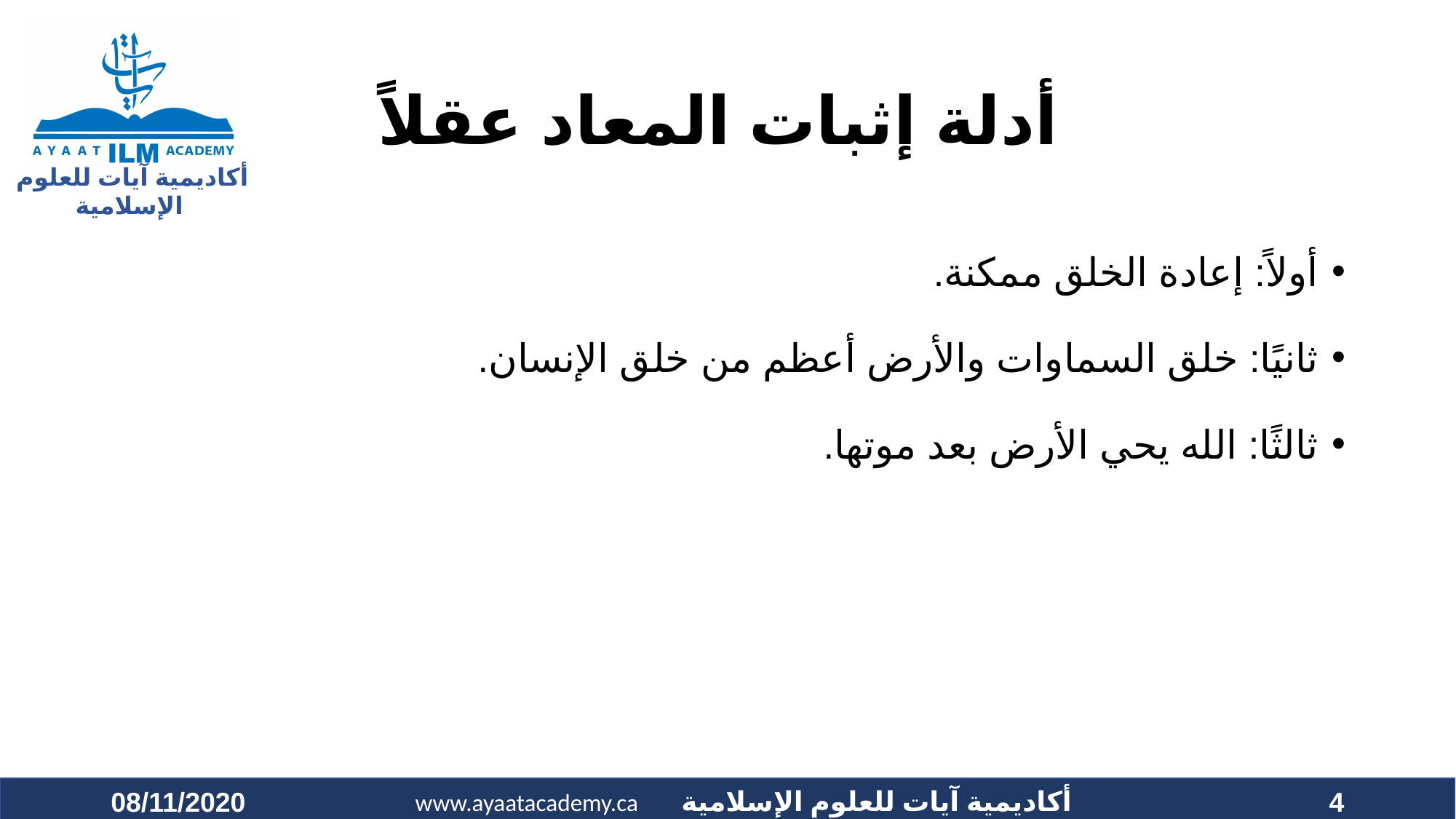

# أدلة إثبات المعاد عقلاً
أولاً: إعادة الخلق ممكنة.
ثانيًا: خلق السماوات والأرض أعظم من خلق الإنسان.
ثالثًا: الله يحي الأرض بعد موتها.
08/11/2020
4